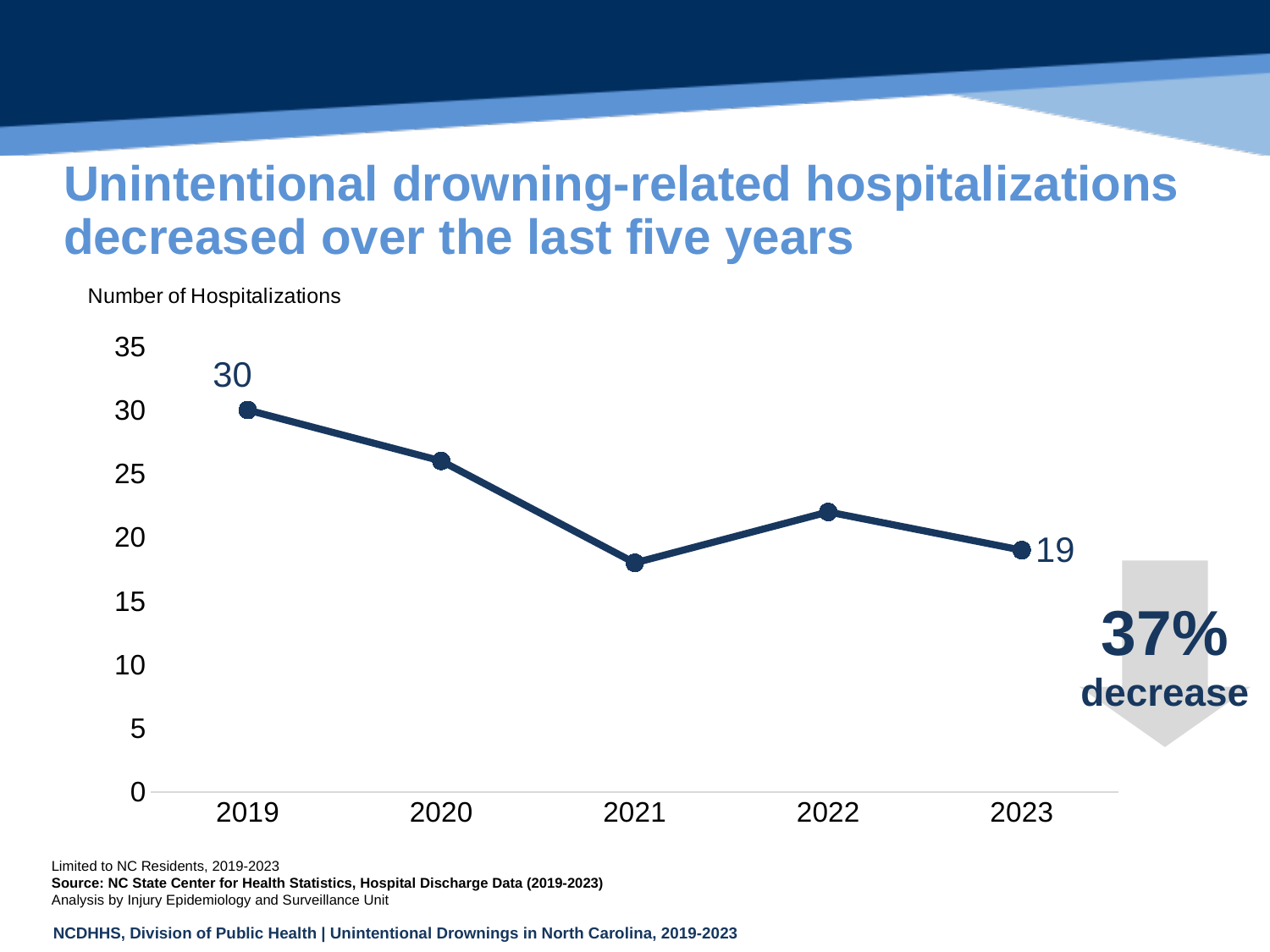

# Unintentional drowning-related hospitalizations decreased over the last five years

### Chart

| Category |  |
|---|---|
| 2019 | 30.0 |
| 2020 | 26.0 |
| 2021 | 18.0 |
| 2022 | 22.0 |
| 2023 | 19.0 |
37%
decrease
Limited to NC Residents, 2019-2023
Source: NC State Center for Health Statistics, Hospital Discharge Data (2019-2023)
Analysis by Injury Epidemiology and Surveillance Unit